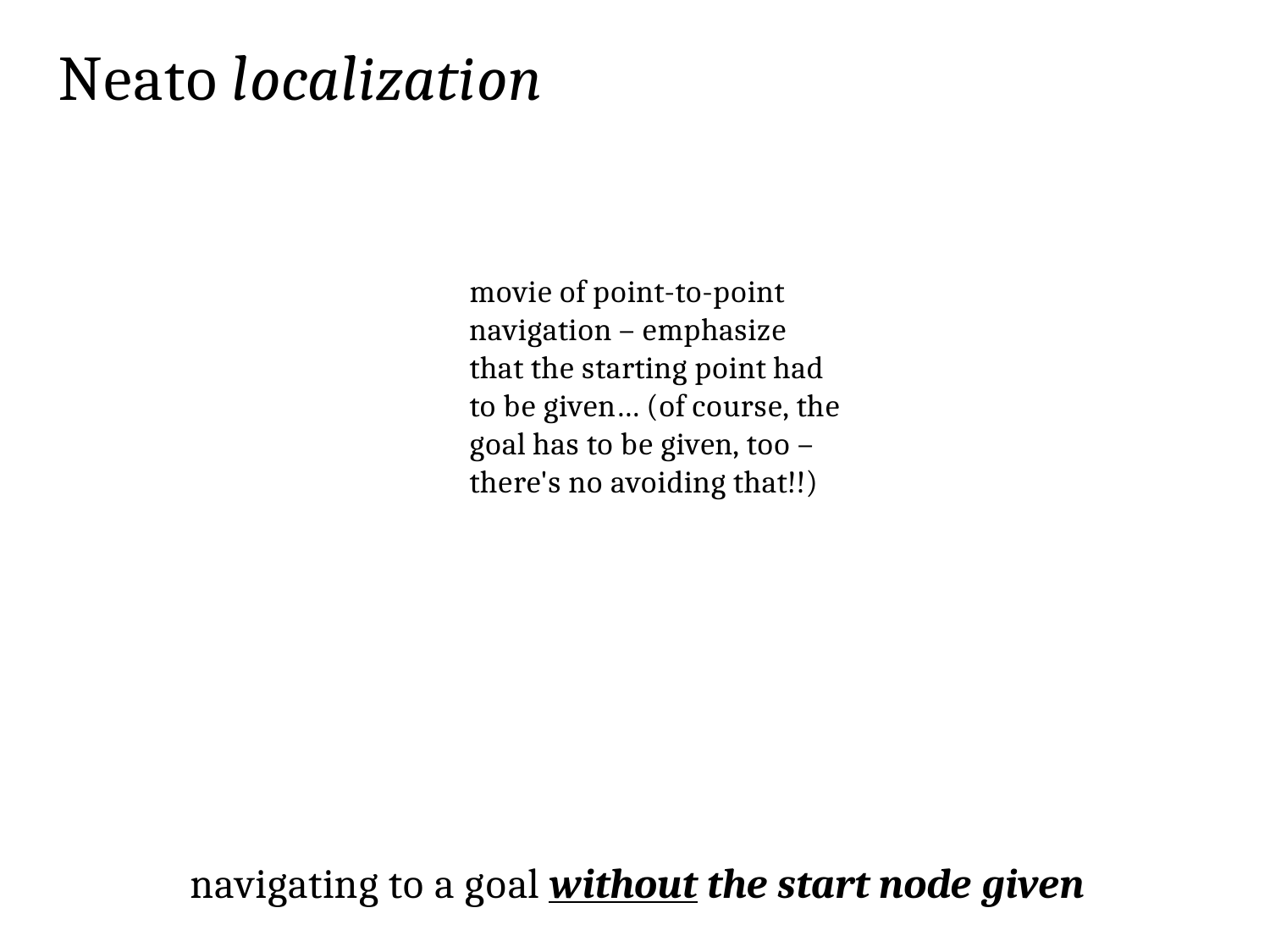

Neato localization
movie of point-to-point navigation – emphasize that the starting point had to be given… (of course, the goal has to be given, too – there's no avoiding that!!)
navigating to a goal without the start node given